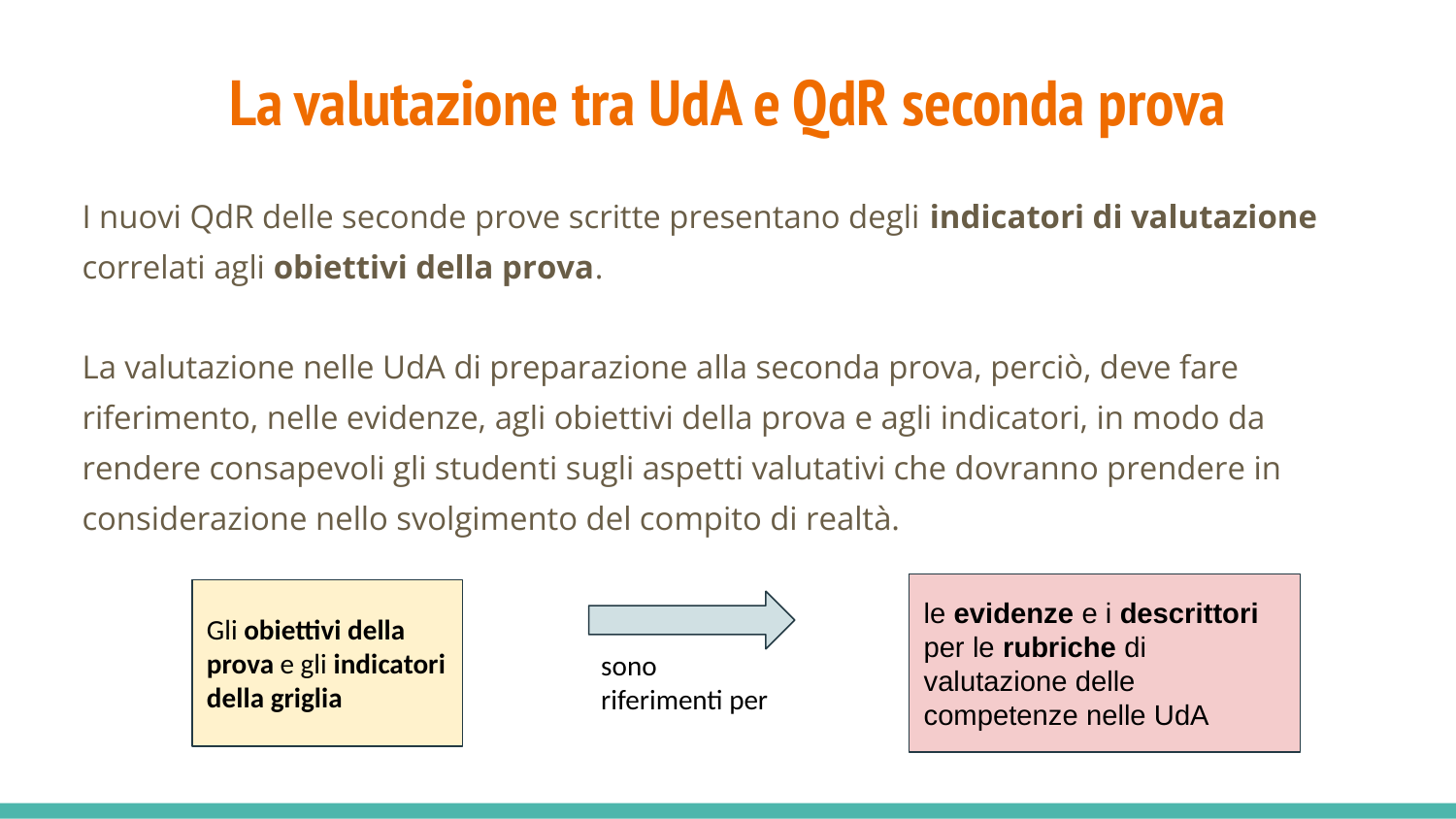

# La valutazione tra UdA e QdR seconda prova
I nuovi QdR delle seconde prove scritte presentano degli indicatori di valutazione correlati agli obiettivi della prova.

La valutazione nelle UdA di preparazione alla seconda prova, perciò, deve fare riferimento, nelle evidenze, agli obiettivi della prova e agli indicatori, in modo da rendere consapevoli gli studenti sugli aspetti valutativi che dovranno prendere in considerazione nello svolgimento del compito di realtà.

le evidenze e i descrittori per le rubriche di valutazione delle competenze nelle UdA
Gli obiettivi della prova e gli indicatori della griglia

sono riferimenti per